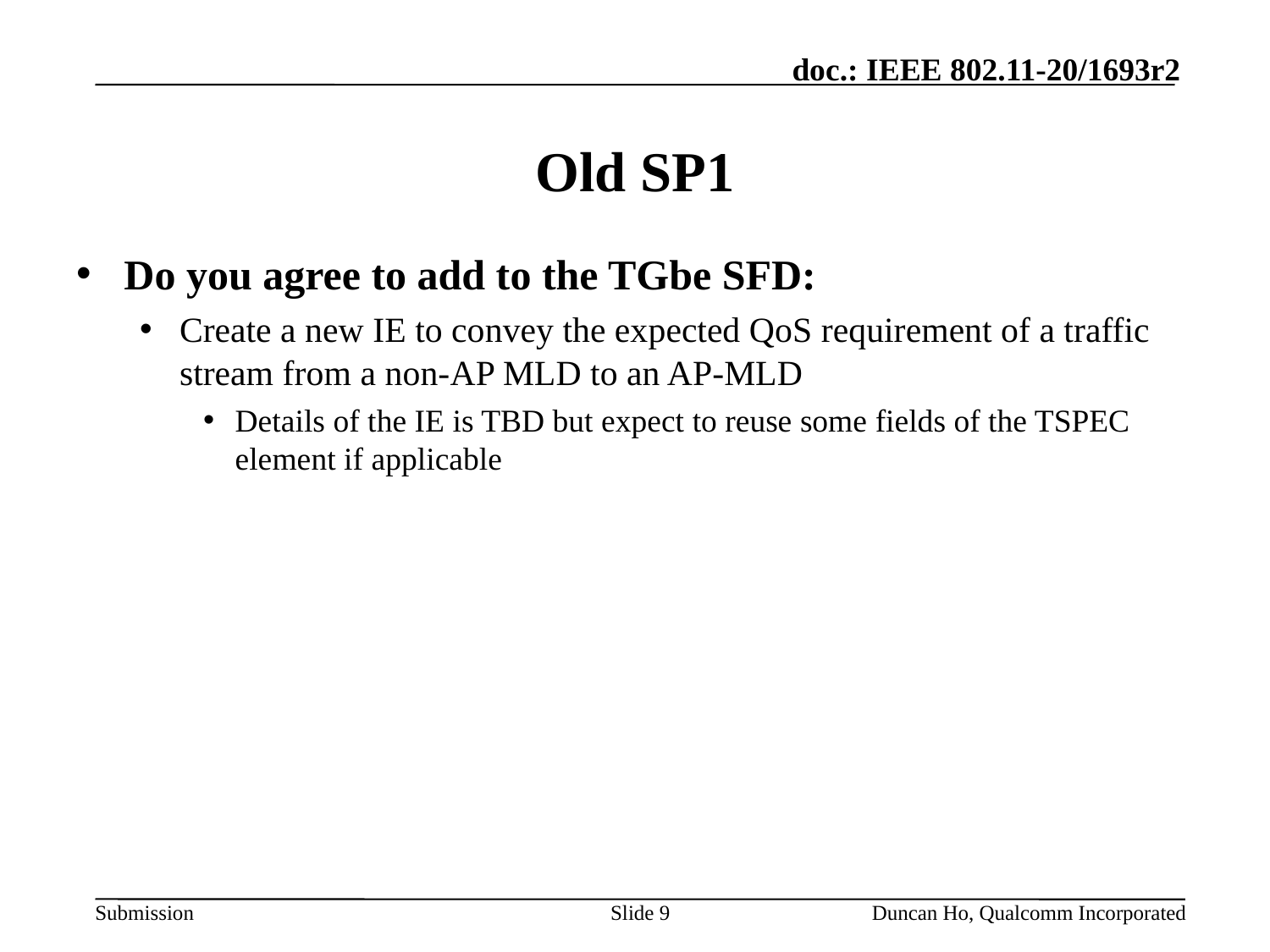

# Old SP1
Do you agree to add to the TGbe SFD:
Create a new IE to convey the expected QoS requirement of a traffic stream from a non-AP MLD to an AP-MLD
Details of the IE is TBD but expect to reuse some fields of the TSPEC element if applicable
Slide 9
Duncan Ho, Qualcomm Incorporated